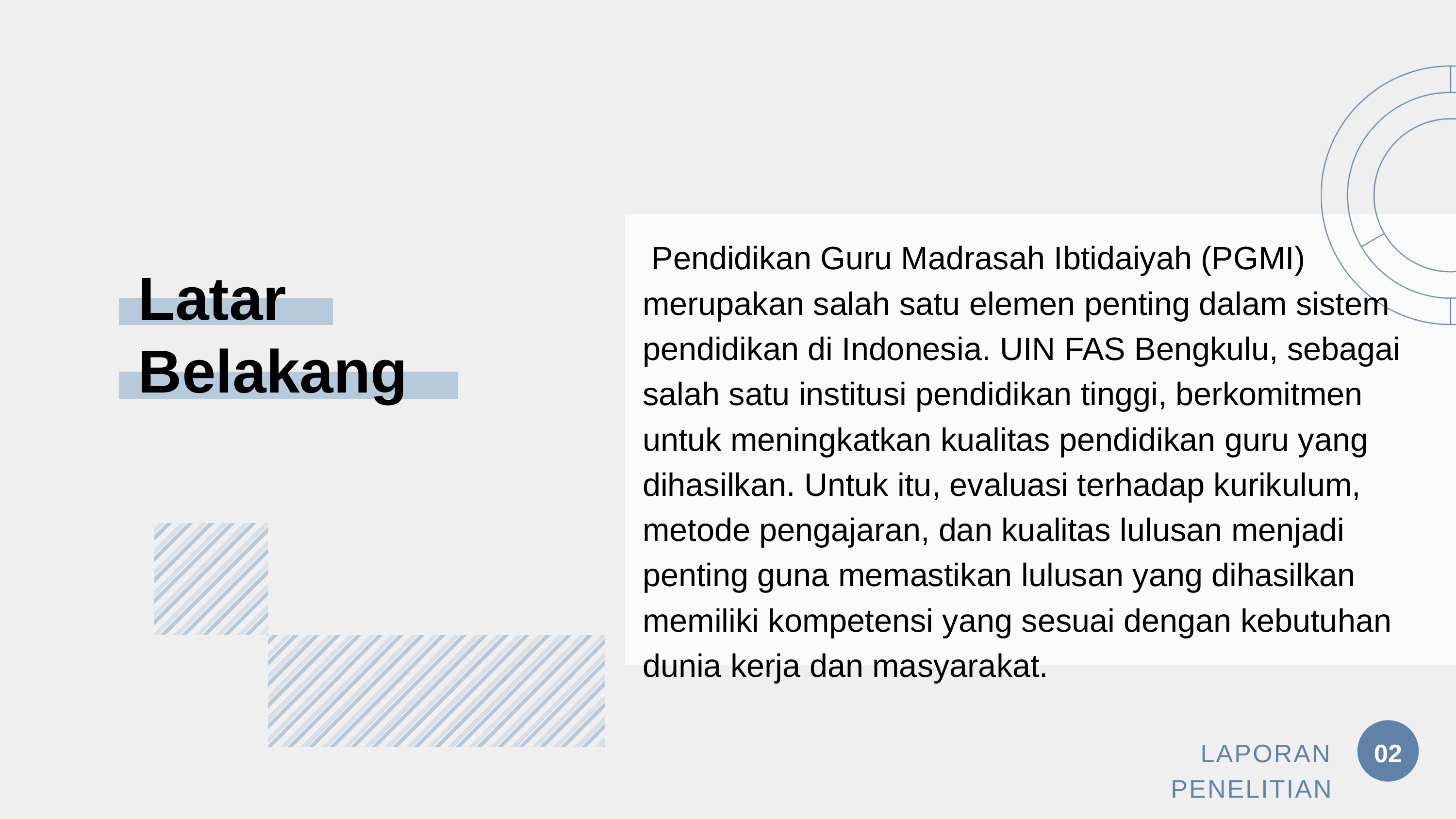

Pendidikan Guru Madrasah Ibtidaiyah (PGMI) merupakan salah satu elemen penting dalam sistem pendidikan di Indonesia. UIN FAS Bengkulu, sebagai salah satu institusi pendidikan tinggi, berkomitmen untuk meningkatkan kualitas pendidikan guru yang dihasilkan. Untuk itu, evaluasi terhadap kurikulum, metode pengajaran, dan kualitas lulusan menjadi penting guna memastikan lulusan yang dihasilkan memiliki kompetensi yang sesuai dengan kebutuhan dunia kerja dan masyarakat.

Latar
Belakang

LAPORAN PENELITIAN
02